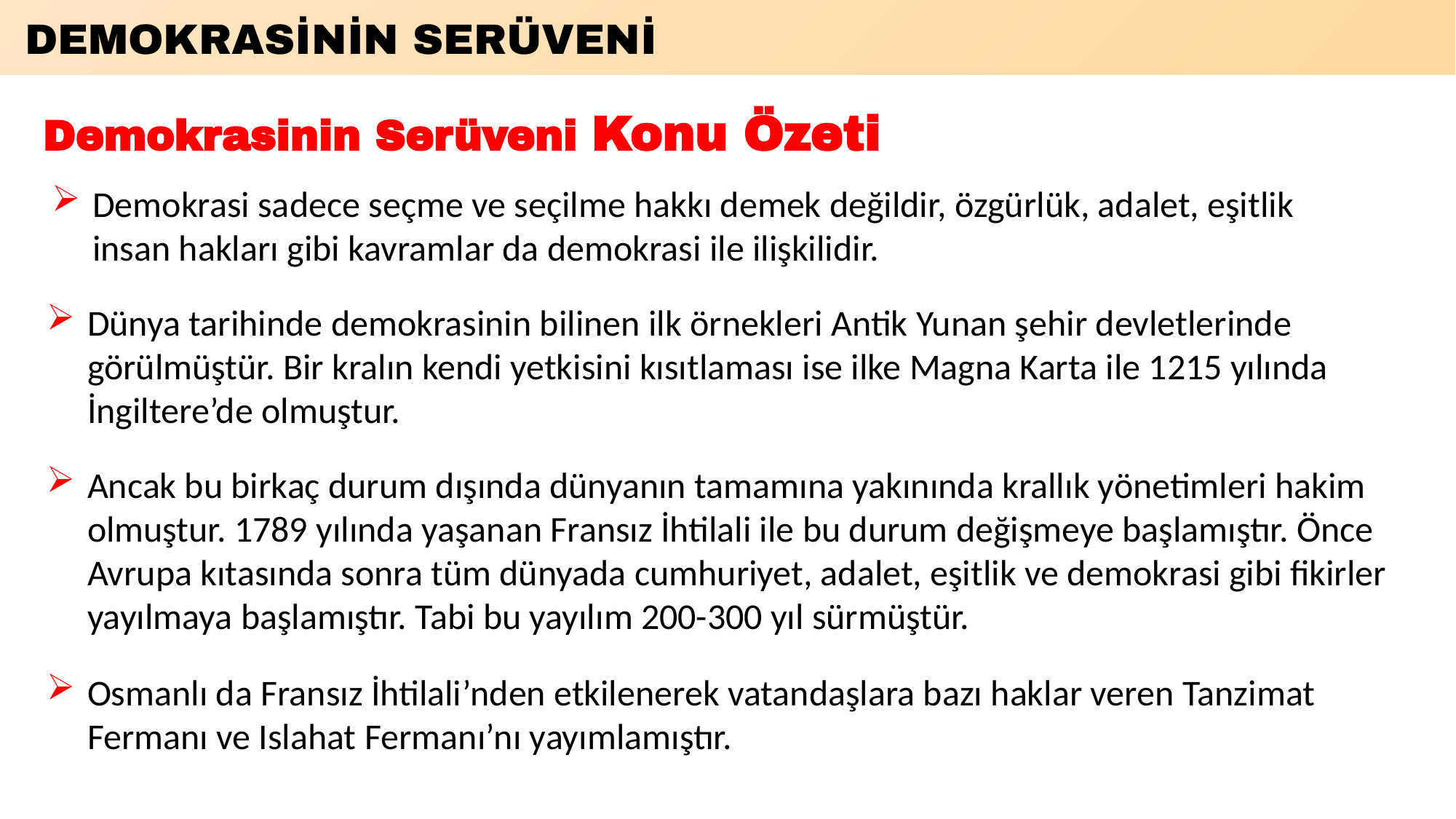

DEMOKRASİNİN SERÜVENİ
Demokrasinin Serüveni Konu Özeti
Demokrasi sadece seçme ve seçilme hakkı demek değildir, özgürlük, adalet, eşitlik
insan hakları gibi kavramlar da demokrasi ile ilişkilidir.
Dünya tarihinde demokrasinin bilinen ilk örnekleri Antik Yunan şehir devletlerinde
görülmüştür. Bir kralın kendi yetkisini kısıtlaması ise ilke Magna Karta ile 1215 yılında İngiltere’de olmuştur.
Ancak bu birkaç durum dışında dünyanın tamamına yakınında krallık yönetimleri hakim
olmuştur. 1789 yılında yaşanan Fransız İhtilali ile bu durum değişmeye başlamıştır. Önce
Avrupa kıtasında sonra tüm dünyada cumhuriyet, adalet, eşitlik ve demokrasi gibi fikirler
yayılmaya başlamıştır. Tabi bu yayılım 200-300 yıl sürmüştür.
Osmanlı da Fransız İhtilali’nden etkilenerek vatandaşlara bazı haklar veren Tanzimat Fermanı ve Islahat Fermanı’nı yayımlamıştır.